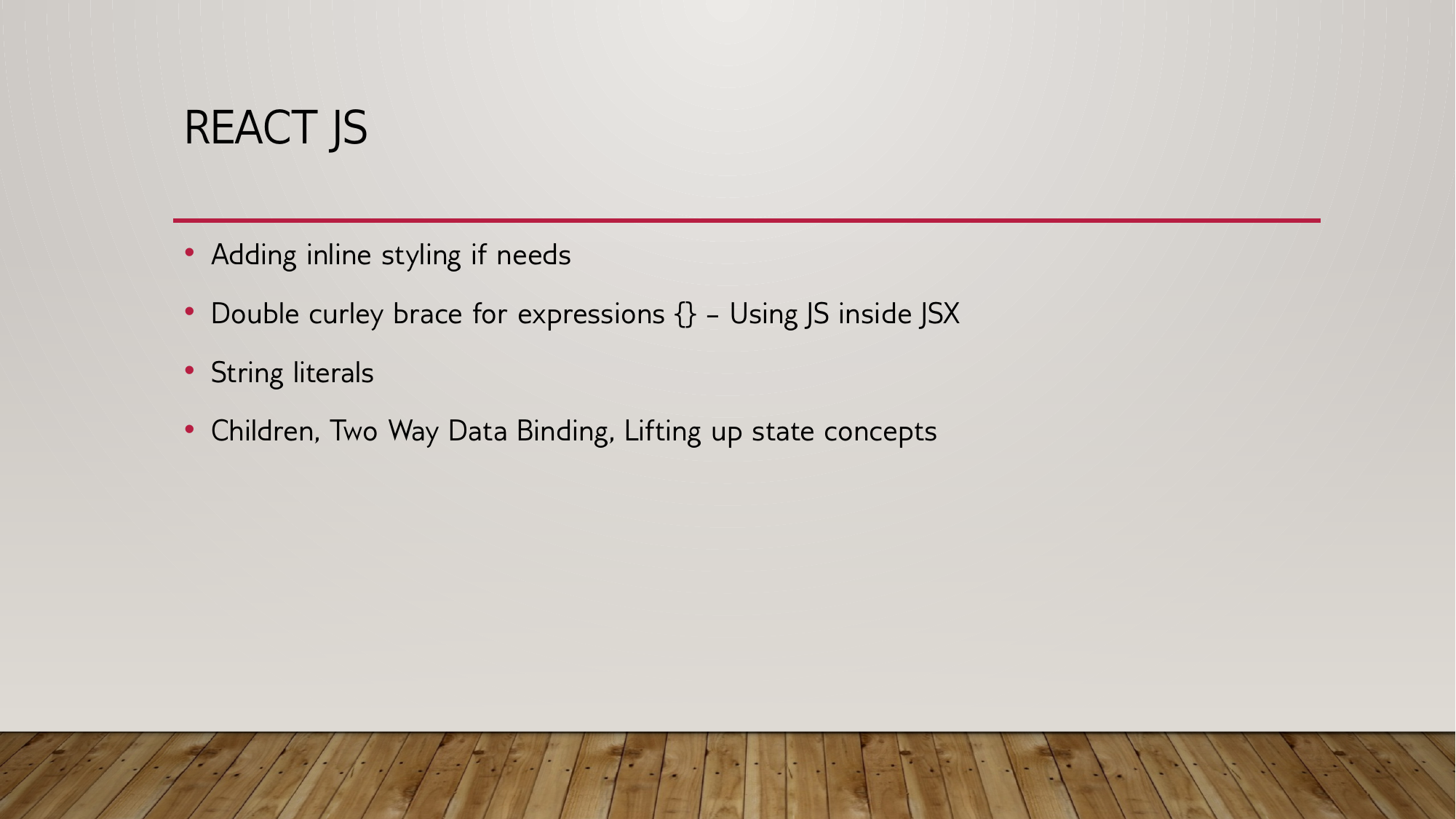

# react js
Adding inline styling if needs
Double curley brace for expressions {} – Using JS inside JSX
String literals
Children, Two Way Data Binding, Lifting up state concepts